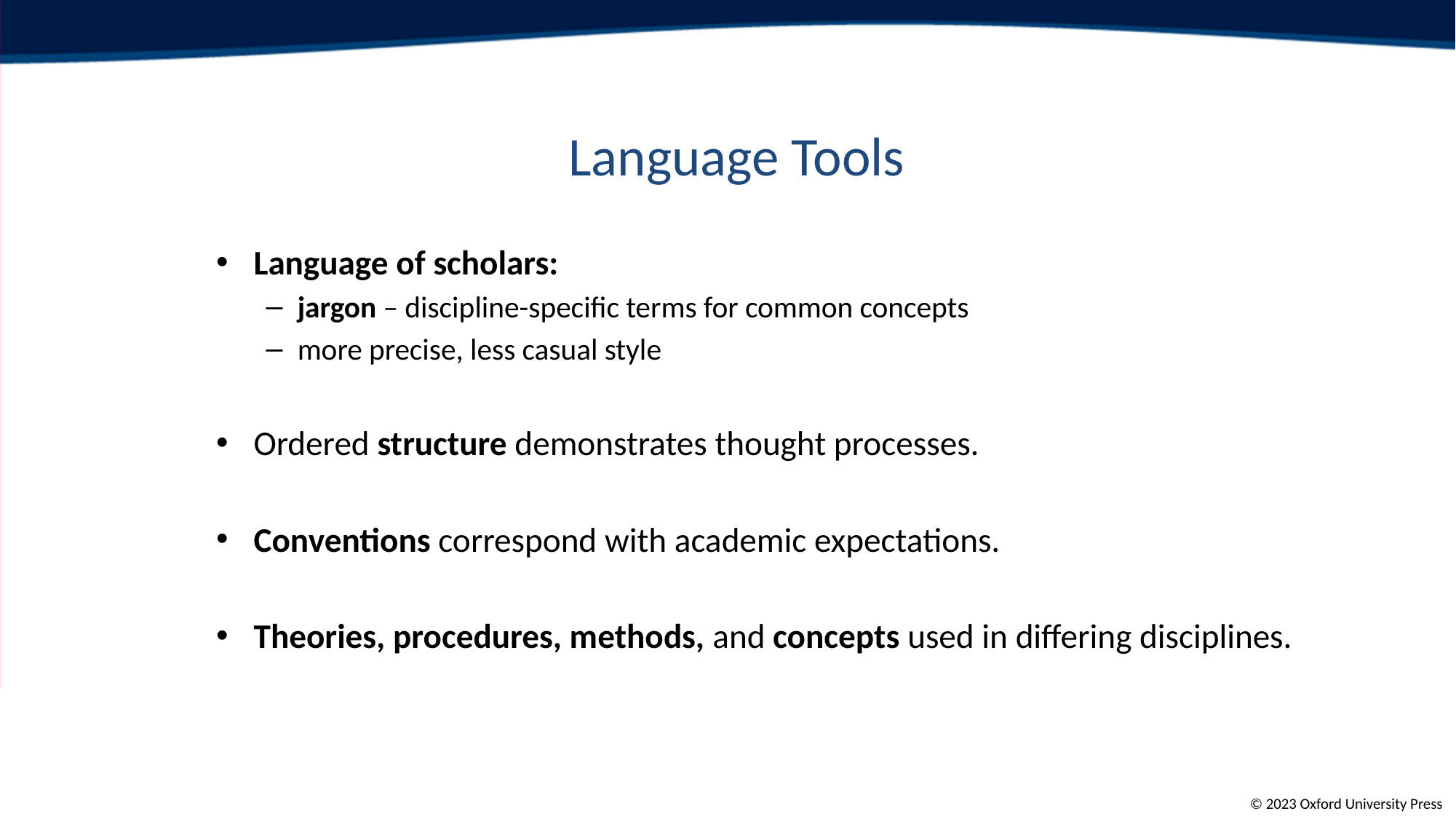

# Language Tools
Language of scholars:
jargon – discipline-specific terms for common concepts
more precise, less casual style

Ordered structure demonstrates thought processes.

Conventions correspond with academic expectations.

Theories, procedures, methods, and concepts used in differing disciplines.